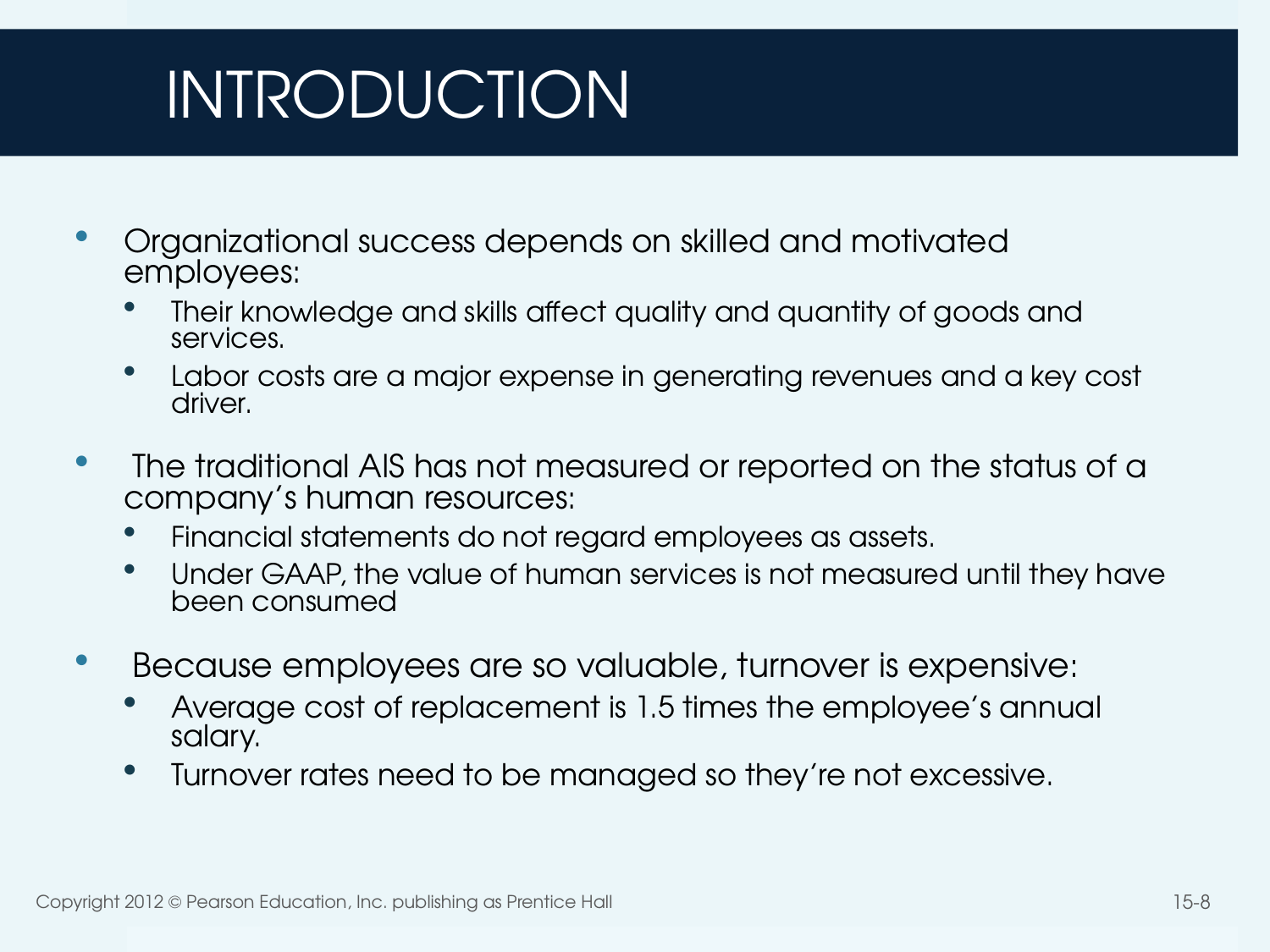

INTRODUCTION
Organizational success depends on skilled and motivated employees:
Their knowledge and skills affect quality and quantity of goods and services.
Labor costs are a major expense in generating revenues and a key cost driver.
 The traditional AIS has not measured or reported on the status of a company’s human resources:
Financial statements do not regard employees as assets.
Under GAAP, the value of human services is not measured until they have been consumed
 Because employees are so valuable, turnover is expensive:
Average cost of replacement is 1.5 times the employee’s annual salary.
Turnover rates need to be managed so they’re not excessive.

Copyright 2012 © Pearson Education, Inc. publishing as Prentice Hall
15-8